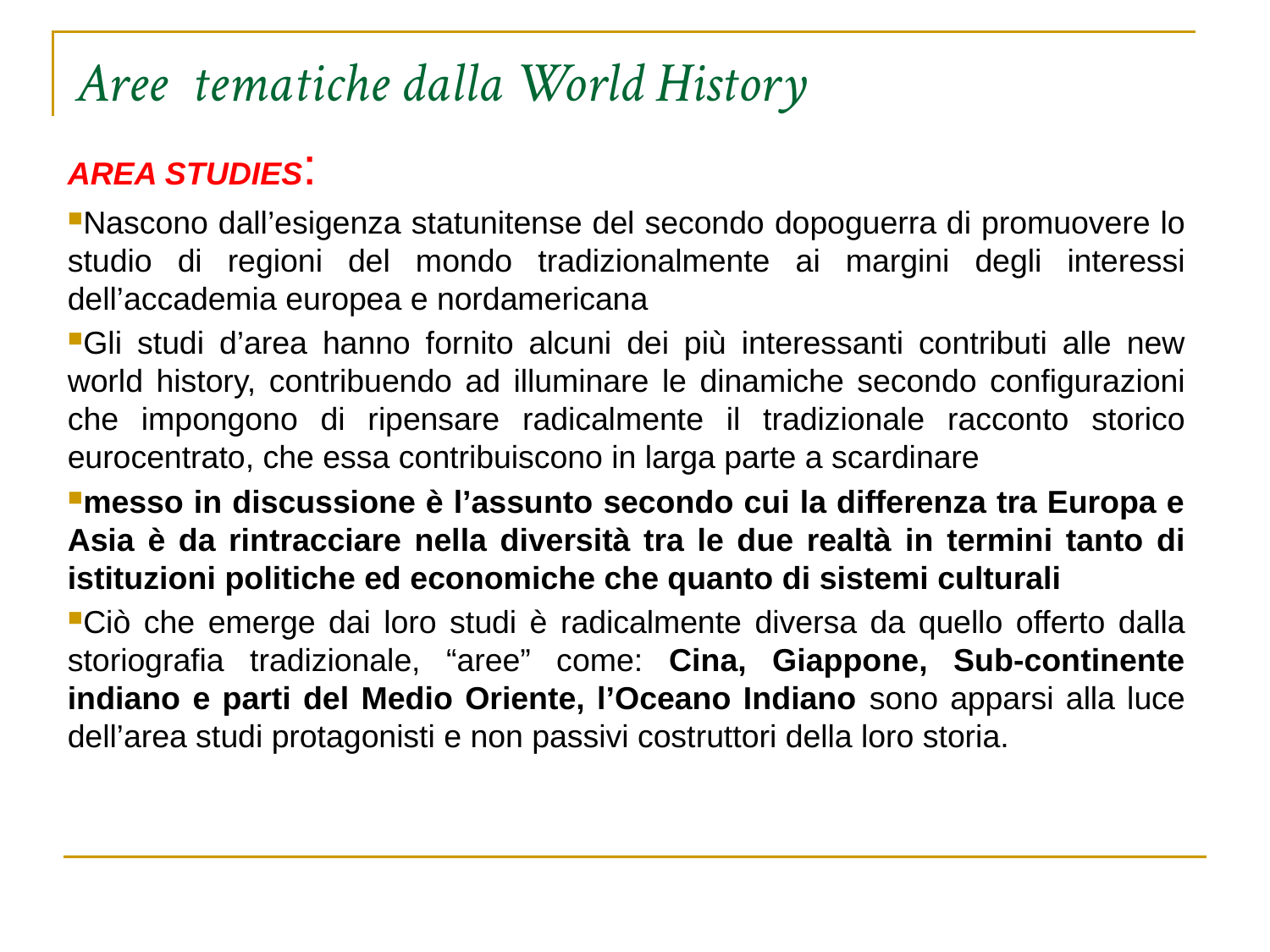

# Aree  tematiche dalla World History
AREA STUDIES:
Nascono dall’esigenza statunitense del secondo dopoguerra di promuovere lo studio di regioni del mondo tradizionalmente ai margini degli interessi dell’accademia europea e nordamericana
Gli studi d’area hanno fornito alcuni dei più interessanti contributi alle new world history, contribuendo ad illuminare le dinamiche secondo configurazioni che impongono di ripensare radicalmente il tradizionale racconto storico eurocentrato, che essa contribuiscono in larga parte a scardinare
messo in discussione è l’assunto secondo cui la differenza tra Europa e Asia è da rintracciare nella diversità tra le due realtà in termini tanto di istituzioni politiche ed economiche che quanto di sistemi culturali
Ciò che emerge dai loro studi è radicalmente diversa da quello offerto dalla storiografia tradizionale, “aree” come: Cina, Giappone, Sub-continente indiano e parti del Medio Oriente, l’Oceano Indiano sono apparsi alla luce dell’area studi protagonisti e non passivi costruttori della loro storia.